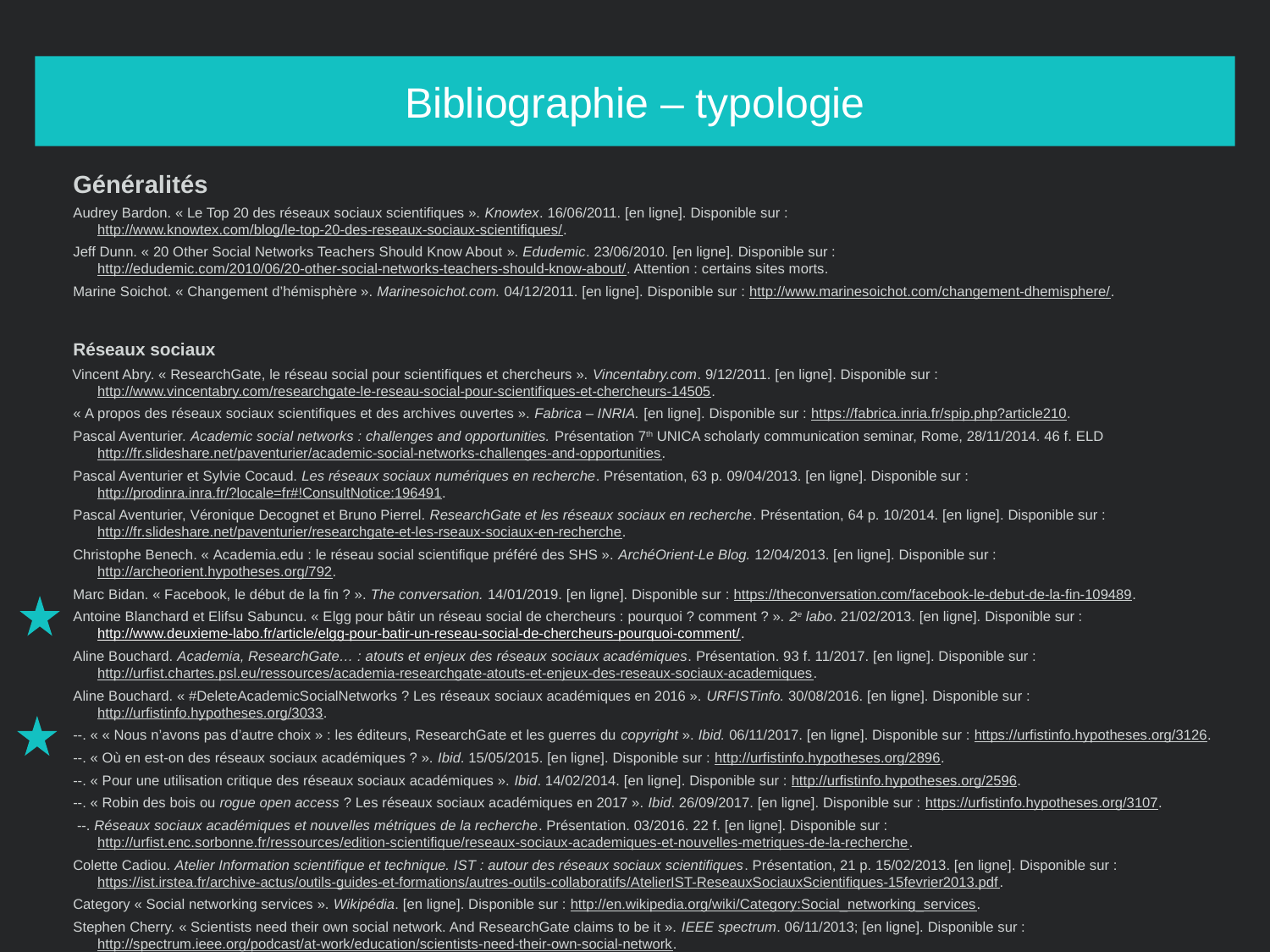

# Bibliographie – typologie
Généralités
Audrey Bardon. « Le Top 20 des réseaux sociaux scientifiques ». Knowtex. 16/06/2011. [en ligne]. Disponible sur : http://www.knowtex.com/blog/le-top-20-des-reseaux-sociaux-scientifiques/.
Jeff Dunn. « 20 Other Social Networks Teachers Should Know About ». Edudemic. 23/06/2010. [en ligne]. Disponible sur : http://edudemic.com/2010/06/20-other-social-networks-teachers-should-know-about/. Attention : certains sites morts.
Marine Soichot. « Changement d’hémisphère ». Marinesoichot.com. 04/12/2011. [en ligne]. Disponible sur : http://www.marinesoichot.com/changement-dhemisphere/.

Réseaux sociaux
Vincent Abry. « ResearchGate, le réseau social pour scientifiques et chercheurs ». Vincentabry.com. 9/12/2011. [en ligne]. Disponible sur : http://www.vincentabry.com/researchgate-le-reseau-social-pour-scientifiques-et-chercheurs-14505.
« A propos des réseaux sociaux scientifiques et des archives ouvertes ». Fabrica – INRIA. [en ligne]. Disponible sur : https://fabrica.inria.fr/spip.php?article210.
Pascal Aventurier. Academic social networks : challenges and opportunities. Présentation 7th UNICA scholarly communication seminar, Rome, 28/11/2014. 46 f. ELD http://fr.slideshare.net/paventurier/academic-social-networks-challenges-and-opportunities.
Pascal Aventurier et Sylvie Cocaud. Les réseaux sociaux numériques en recherche. Présentation, 63 p. 09/04/2013. [en ligne]. Disponible sur : http://prodinra.inra.fr/?locale=fr#!ConsultNotice:196491.
Pascal Aventurier, Véronique Decognet et Bruno Pierrel. ResearchGate et les réseaux sociaux en recherche. Présentation, 64 p. 10/2014. [en ligne]. Disponible sur :  http://fr.slideshare.net/paventurier/researchgate-et-les-rseaux-sociaux-en-recherche.
Christophe Benech. « Academia.edu : le réseau social scientifique préféré des SHS ». ArchéOrient-Le Blog. 12/04/2013. [en ligne]. Disponible sur : http://archeorient.hypotheses.org/792.
Marc Bidan. « Facebook, le début de la fin ? ». The conversation. 14/01/2019. [en ligne]. Disponible sur : https://theconversation.com/facebook-le-debut-de-la-fin-109489.
Antoine Blanchard et Elifsu Sabuncu. « Elgg pour bâtir un réseau social de chercheurs : pourquoi ? comment ? ». 2e labo. 21/02/2013. [en ligne]. Disponible sur : http://www.deuxieme-labo.fr/article/elgg-pour-batir-un-reseau-social-de-chercheurs-pourquoi-comment/.
Aline Bouchard. Academia, ResearchGate… : atouts et enjeux des réseaux sociaux académiques. Présentation. 93 f. 11/2017. [en ligne]. Disponible sur : http://urfist.chartes.psl.eu/ressources/academia-researchgate-atouts-et-enjeux-des-reseaux-sociaux-academiques.
Aline Bouchard. « #DeleteAcademicSocialNetworks ? Les réseaux sociaux académiques en 2016 ». URFISTinfo. 30/08/2016. [en ligne]. Disponible sur : http://urfistinfo.hypotheses.org/3033.
--. « « Nous n’avons pas d’autre choix » : les éditeurs, ResearchGate et les guerres du copyright ». Ibid. 06/11/2017. [en ligne]. Disponible sur : https://urfistinfo.hypotheses.org/3126.
--. « Où en est-on des réseaux sociaux académiques ? ». Ibid. 15/05/2015. [en ligne]. Disponible sur : http://urfistinfo.hypotheses.org/2896.
--. « Pour une utilisation critique des réseaux sociaux académiques ». Ibid. 14/02/2014. [en ligne]. Disponible sur : http://urfistinfo.hypotheses.org/2596.
--. « Robin des bois ou rogue open access ? Les réseaux sociaux académiques en 2017 ». Ibid. 26/09/2017. [en ligne]. Disponible sur : https://urfistinfo.hypotheses.org/3107.
 --. Réseaux sociaux académiques et nouvelles métriques de la recherche. Présentation. 03/2016. 22 f. [en ligne]. Disponible sur : http://urfist.enc.sorbonne.fr/ressources/edition-scientifique/reseaux-sociaux-academiques-et-nouvelles-metriques-de-la-recherche.
Colette Cadiou. Atelier Information scientifique et technique. IST : autour des réseaux sociaux scientifiques. Présentation, 21 p. 15/02/2013. [en ligne]. Disponible sur : https://ist.irstea.fr/archive-actus/outils-guides-et-formations/autres-outils-collaboratifs/AtelierIST-ReseauxSociauxScientifiques-15fevrier2013.pdf.
Category « Social networking services ». Wikipédia. [en ligne]. Disponible sur : http://en.wikipedia.org/wiki/Category:Social_networking_services.
Stephen Cherry. « Scientists need their own social network. And ResearchGate claims to be it ». IEEE spectrum. 06/11/2013; [en ligne]. Disponible sur : http://spectrum.ieee.org/podcast/at-work/education/scientists-need-their-own-social-network.